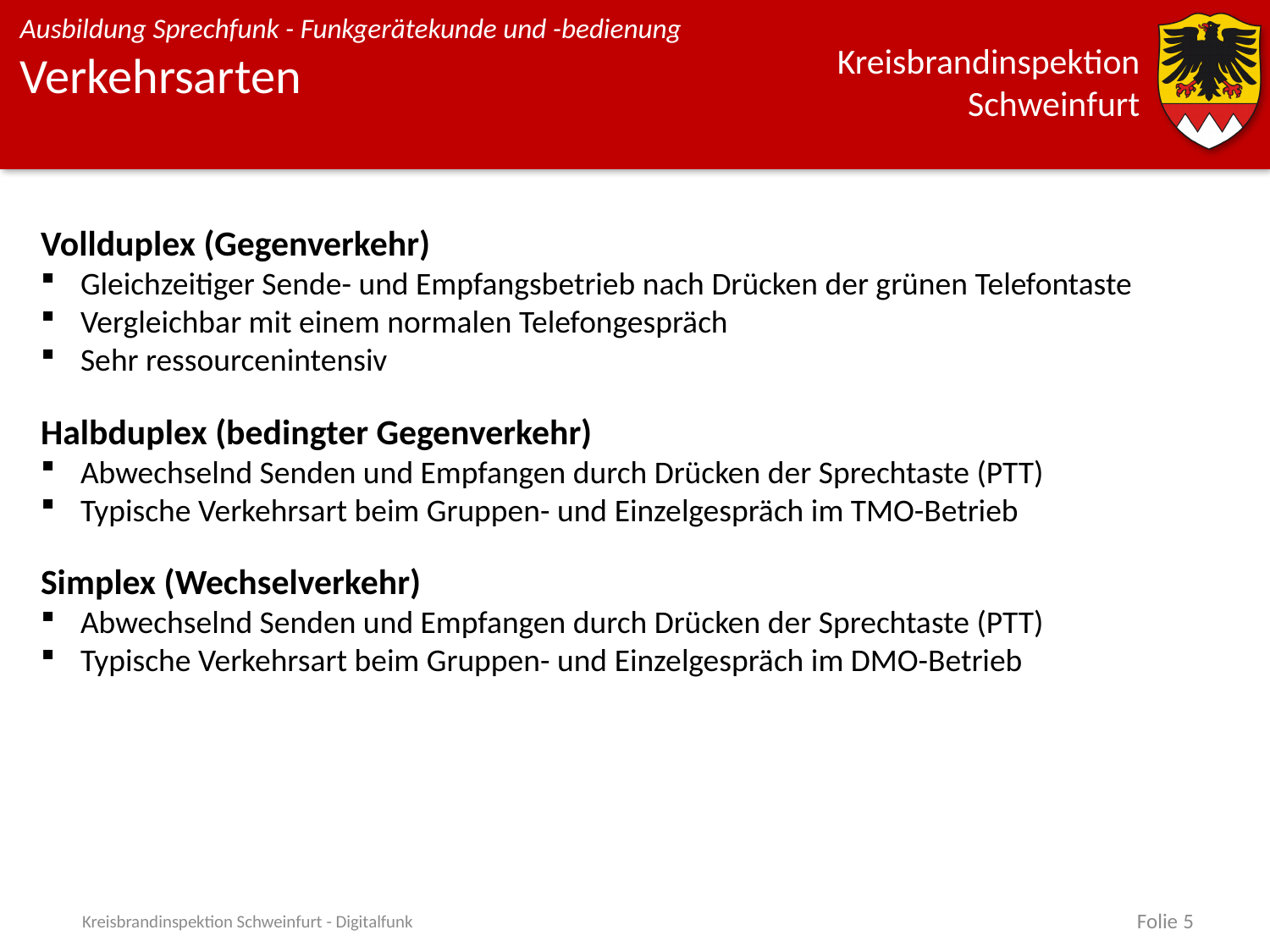

# Verkehrsarten
Vollduplex (Gegenverkehr)
Gleichzeitiger Sende- und Empfangsbetrieb nach Drücken der grünen Telefontaste
Vergleichbar mit einem normalen Telefongespräch
Sehr ressourcenintensiv
Halbduplex (bedingter Gegenverkehr)
Abwechselnd Senden und Empfangen durch Drücken der Sprechtaste (PTT)
Typische Verkehrsart beim Gruppen- und Einzelgespräch im TMO-Betrieb
Simplex (Wechselverkehr)
Abwechselnd Senden und Empfangen durch Drücken der Sprechtaste (PTT)
Typische Verkehrsart beim Gruppen- und Einzelgespräch im DMO-Betrieb
Kreisbrandinspektion Schweinfurt - Digitalfunk
Folie 5